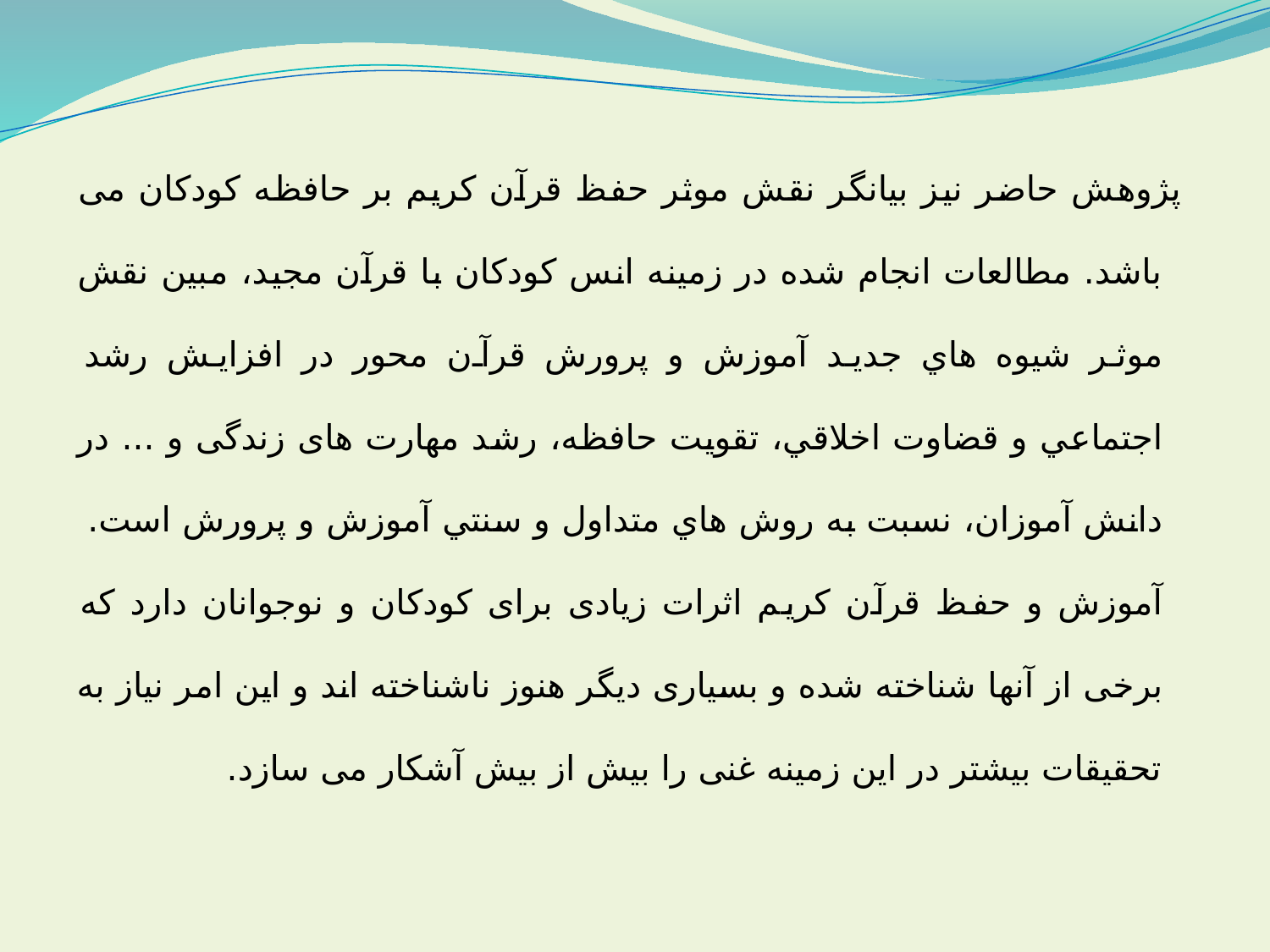

پژوهش حاضر نیز بیانگر نقش موثر حفظ قرآن کریم بر حافظه کودکان می باشد. مطالعات انجام شده در زمینه انس کودکان با قرآن مجید، مبين نقش موثر شيوه هاي جديد آموزش و پرورش قرآن محور در افزايش رشد اجتماعي و قضاوت اخلاقي، تقویت حافظه، رشد مهارت های زندگی و ... در دانش آموزان، نسبت به روش هاي متداول و سنتي آموزش و پرورش است.  آموزش و حفظ قرآن کریم اثرات زیادی برای کودکان و نوجوانان دارد که برخی از آنها شناخته شده و بسیاری دیگر هنوز ناشناخته اند و این امر نیاز به تحقیقات بیشتر در این زمینه غنی را بیش از بیش آشکار می سازد.